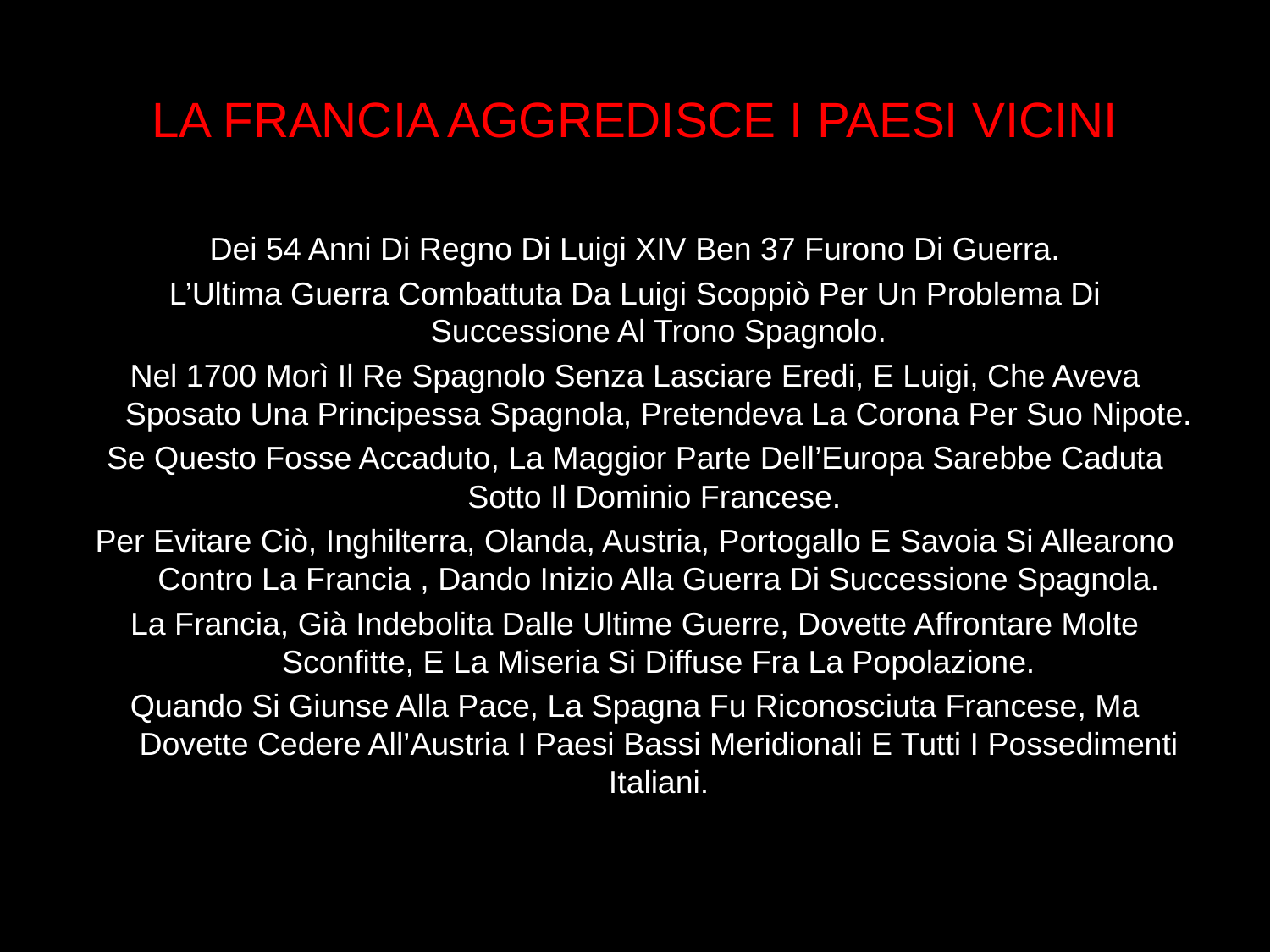

# LA FRANCIA AGGREDISCE I PAESI VICINI
Dei 54 Anni Di Regno Di Luigi XIV Ben 37 Furono Di Guerra.
L’Ultima Guerra Combattuta Da Luigi Scoppiò Per Un Problema Di Successione Al Trono Spagnolo.
Nel 1700 Morì Il Re Spagnolo Senza Lasciare Eredi, E Luigi, Che Aveva Sposato Una Principessa Spagnola, Pretendeva La Corona Per Suo Nipote.
Se Questo Fosse Accaduto, La Maggior Parte Dell’Europa Sarebbe Caduta Sotto Il Dominio Francese.
Per Evitare Ciò, Inghilterra, Olanda, Austria, Portogallo E Savoia Si Allearono Contro La Francia , Dando Inizio Alla Guerra Di Successione Spagnola.
La Francia, Già Indebolita Dalle Ultime Guerre, Dovette Affrontare Molte Sconfitte, E La Miseria Si Diffuse Fra La Popolazione.
Quando Si Giunse Alla Pace, La Spagna Fu Riconosciuta Francese, Ma Dovette Cedere All’Austria I Paesi Bassi Meridionali E Tutti I Possedimenti Italiani.